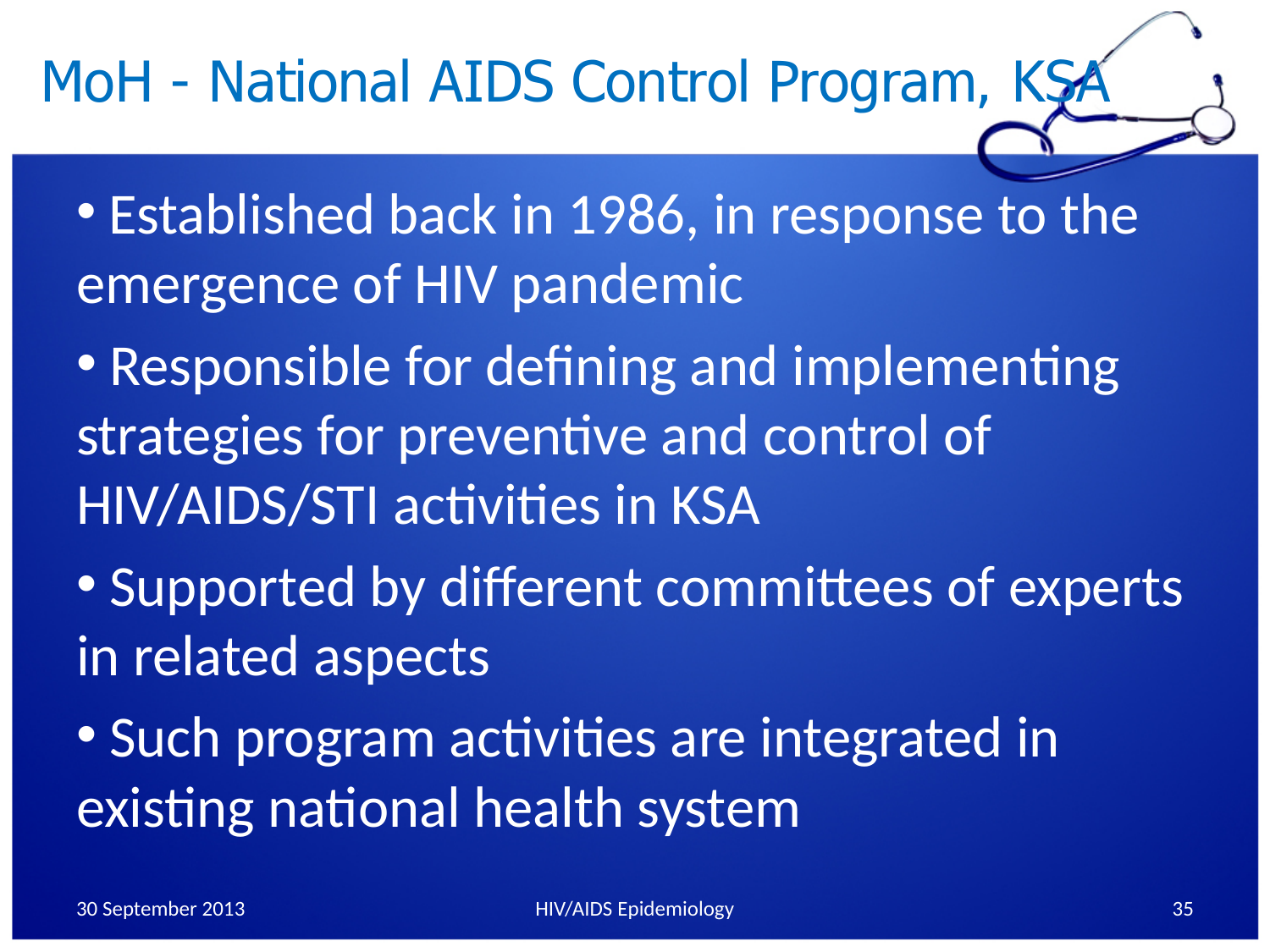

# MoH - National AIDS Control Program, KSA
 Established back in 1986, in response to the emergence of HIV pandemic
 Responsible for defining and implementing strategies for preventive and control of HIV/AIDS/STI activities in KSA
 Supported by different committees of experts in related aspects
 Such program activities are integrated in existing national health system

30 September 2013
HIV/AIDS Epidemiology
35